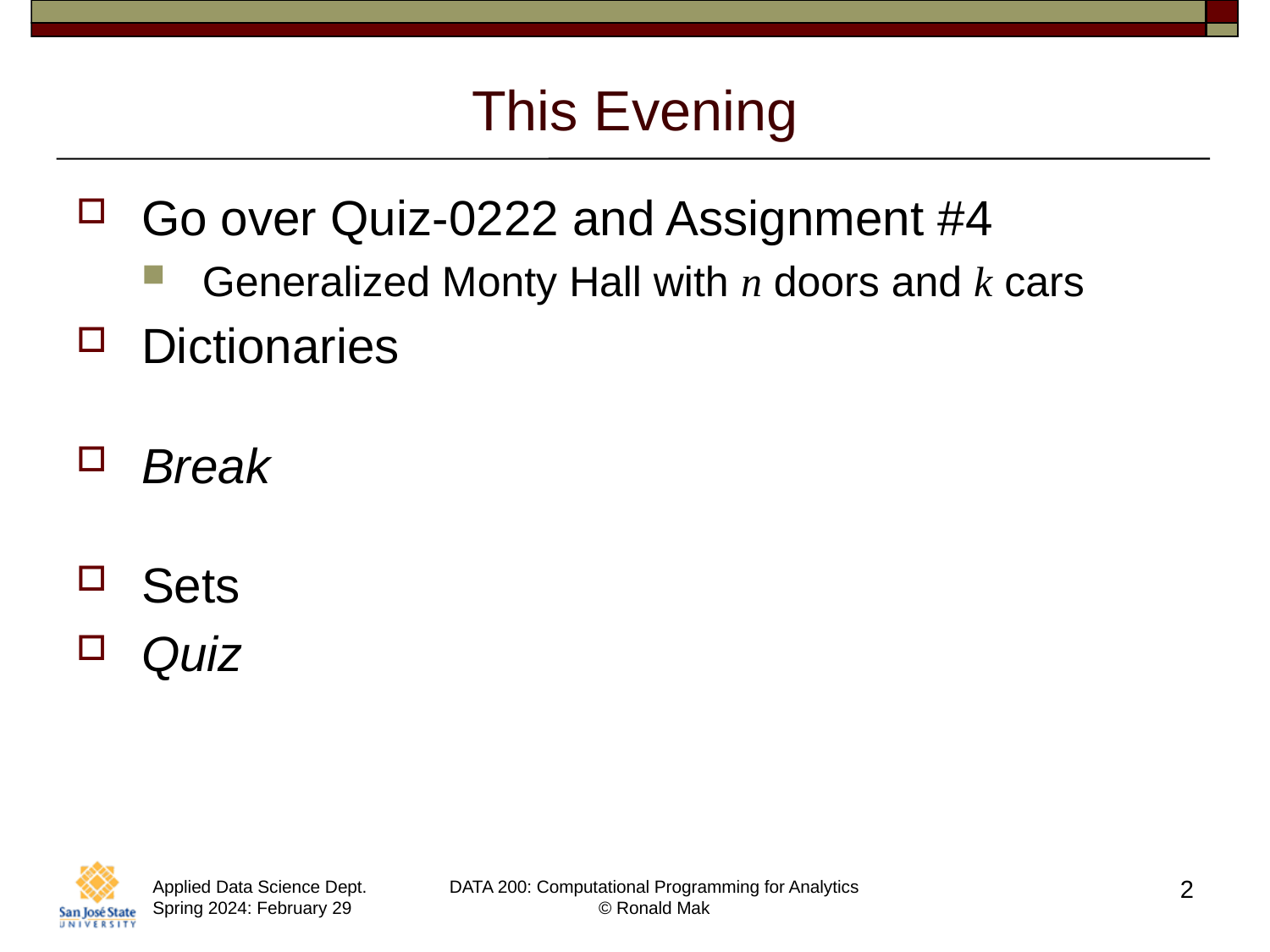

# This Evening
Go over Quiz-0222 and Assignment #4
Generalized Monty Hall with n doors and k cars
Dictionaries

Break

Sets
Quiz
2